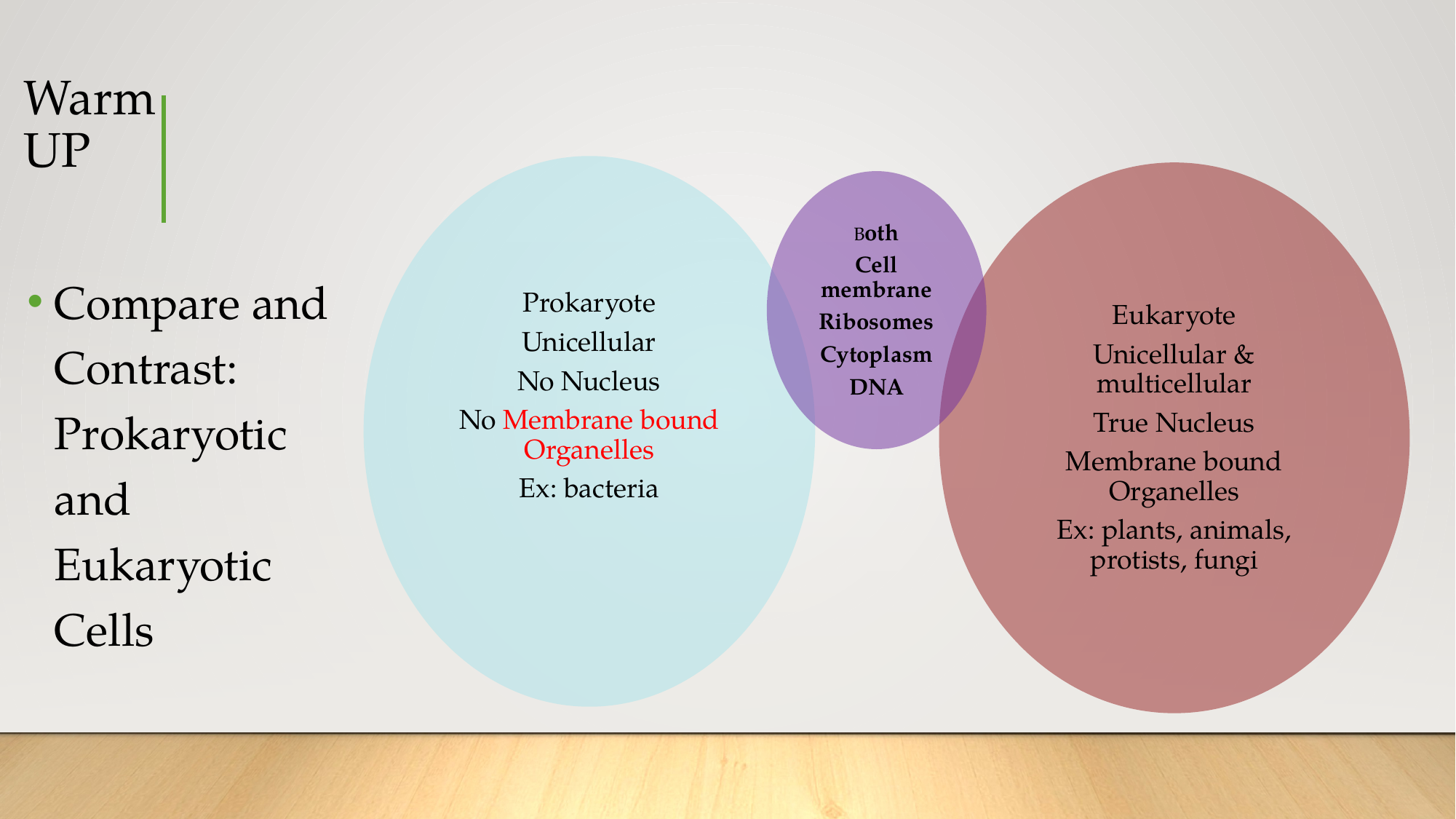

# Warm UP
Prokaryote
Unicellular
No Nucleus
No Membrane bound Organelles
Ex: bacteria

Eukaryote
Unicellular & multicellular
True Nucleus
Membrane bound Organelles
Ex: plants, animals, protists, fungi
Both
Cell membrane
Ribosomes
Cytoplasm
DNA
Compare and Contrast:  Prokaryotic and Eukaryotic Cells